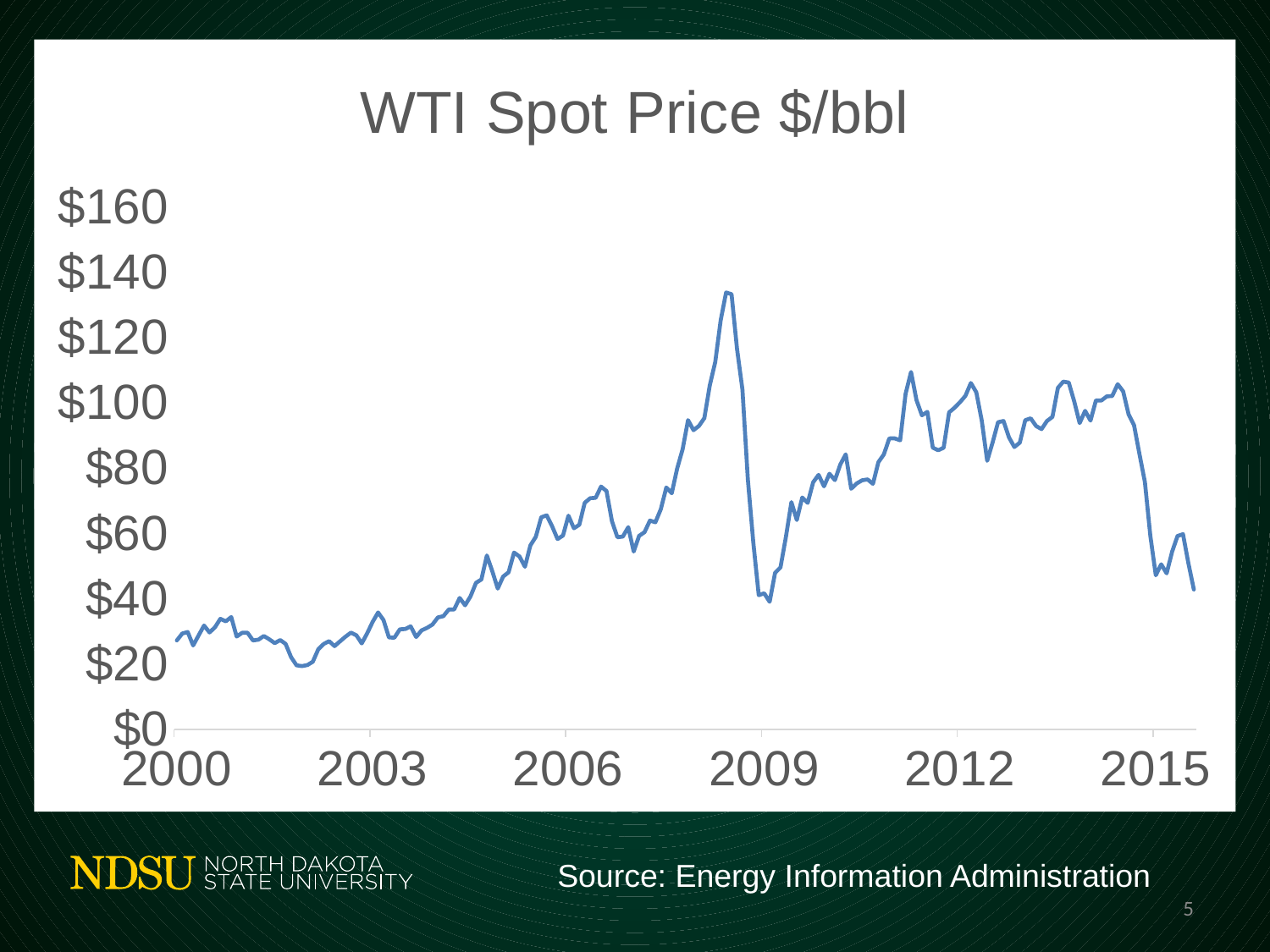

#

### Chart: WTI Spot Price $/bbl

| Category | WTI |
|---|---|
| 36540 | 27.26 |
| 36571 | 29.37 |
| 36600 | 29.84 |
| 36631 | 25.72 |
| 36661 | 28.79 |
| 36692 | 31.82 |
| 36722 | 29.7 |
| 36753 | 31.26 |
| 36784 | 33.88 |
| 36814 | 33.11 |
| 36845 | 34.42 |
| 36875 | 28.44 |
| 36906 | 29.59 |
| 36937 | 29.61 |
| 36965 | 27.25 |
| 36996 | 27.49 |
| 37026 | 28.63 |
| 37057 | 27.6 |
| 37087 | 26.43 |
| 37118 | 27.37 |
| 37149 | 26.2 |
| 37179 | 22.17 |
| 37210 | 19.64 |
| 37240 | 19.39 |
| 37271 | 19.72 |
| 37302 | 20.72 |
| 37330 | 24.53 |
| 37361 | 26.18 |
| 37391 | 27.04 |
| 37422 | 25.52 |
| 37452 | 26.97 |
| 37483 | 28.39 |
| 37514 | 29.66 |
| 37544 | 28.84 |
| 37575 | 26.35 |
| 37605 | 29.46 |
| 37636 | 32.95 |
| 37667 | 35.83 |
| 37695 | 33.51 |
| 37726 | 28.17 |
| 37756 | 28.11 |
| 37787 | 30.66 |
| 37817 | 30.76 |
| 37848 | 31.57 |
| 37879 | 28.31 |
| 37909 | 30.34 |
| 37940 | 31.11 |
| 37970 | 32.13 |
| 38001 | 34.31 |
| 38032 | 34.69 |
| 38061 | 36.74 |
| 38092 | 36.75 |
| 38122 | 40.28 |
| 38153 | 38.03 |
| 38183 | 40.78 |
| 38214 | 44.9 |
| 38245 | 45.94 |
| 38275 | 53.28 |
| 38306 | 48.47 |
| 38336 | 43.15 |
| 38367 | 46.84 |
| 38398 | 48.15 |
| 38426 | 54.19 |
| 38457 | 52.98 |
| 38487 | 49.83 |
| 38518 | 56.35 |
| 38548 | 59.0 |
| 38579 | 64.99 |
| 38610 | 65.59 |
| 38640 | 62.26 |
| 38671 | 58.32 |
| 38701 | 59.41 |
| 38732 | 65.49 |
| 38763 | 61.63 |
| 38791 | 62.69 |
| 38822 | 69.44 |
| 38852 | 70.84 |
| 38883 | 70.95 |
| 38913 | 74.41 |
| 38944 | 73.04 |
| 38975 | 63.8 |
| 39005 | 58.89 |
| 39036 | 59.08 |
| 39066 | 61.96 |
| 39097 | 54.51 |
| 39128 | 59.28 |
| 39156 | 60.44 |
| 39187 | 63.98 |
| 39217 | 63.46 |
| 39248 | 67.49 |
| 39278 | 74.12 |
| 39309 | 72.36 |
| 39340 | 79.92 |
| 39370 | 85.8 |
| 39401 | 94.77 |
| 39431 | 91.69 |
| 39462 | 92.97 |
| 39493 | 95.39 |
| 39522 | 105.45 |
| 39553 | 112.58 |
| 39583 | 125.4 |
| 39614 | 133.88 |
| 39644 | 133.37 |
| 39675 | 116.67 |
| 39706 | 104.11 |
| 39736 | 76.61 |
| 39767 | 57.31 |
| 39797 | 41.12 |
| 39828 | 41.71 |
| 39859 | 39.09 |
| 39887 | 47.94 |
| 39918 | 49.65 |
| 39948 | 59.03 |
| 39979 | 69.64 |
| 40009 | 64.15 |
| 40040 | 71.05 |
| 40071 | 69.41 |
| 40101 | 75.72 |
| 40132 | 77.99 |
| 40162 | 74.47 |
| 40193 | 78.33 |
| 40224 | 76.39 |
| 40252 | 81.2 |
| 40283 | 84.29 |
| 40313 | 73.74 |
| 40344 | 75.34 |
| 40374 | 76.32 |
| 40405 | 76.6 |
| 40436 | 75.24 |
| 40466 | 81.89 |
| 40497 | 84.25 |
| 40527 | 89.15 |
| 40558 | 89.17 |
| 40589 | 88.58 |
| 40617 | 102.86 |
| 40648 | 109.53 |
| 40678 | 100.9 |
| 40709 | 96.26 |
| 40739 | 97.3 |
| 40770 | 86.33 |
| 40801 | 85.52 |
| 40831 | 86.32 |
| 40862 | 97.16 |
| 40892 | 98.56 |
| 40923 | 100.27 |
| 40954 | 102.2 |
| 40983 | 106.16 |
| 41014 | 103.32 |
| 41044 | 94.66 |
| 41075 | 82.3 |
| 41105 | 87.9 |
| 41136 | 94.13 |
| 41167 | 94.51 |
| 41197 | 89.49 |
| 41228 | 86.53 |
| 41258 | 87.86 |
| 41289 | 94.76 |
| 41320 | 95.31 |
| 41348 | 92.94 |
| 41379 | 92.02 |
| 41409 | 94.51 |
| 41440 | 95.77 |
| 41470 | 104.67 |
| 41501 | 106.57 |
| 41532 | 106.29 |
| 41562 | 100.54 |
| 41593 | 93.86 |
| 41623 | 97.63 |
| 41654 | 94.62 |
| 41685 | 100.82 |
| 41713 | 100.8 |
| 41744 | 102.07 |
| 41774 | 102.18 |
| 41805 | 105.79 |
| 41835 | 103.59 |
| 41866 | 96.54 |
| 41897 | 93.21 |
| 41927 | 84.4 |
| 41958 | 75.79 |
| 41988 | 59.29 |
| 42019 | 47.22 |
| 42050 | 50.58 |
| 42078 | 47.82 |
| 42109 | 54.45 |
| 42139 | 59.27 |
| 42170 | 59.82 |
| 42200 | 50.9 |
| 42231 | 42.87 |
Source: Energy Information Administration
5